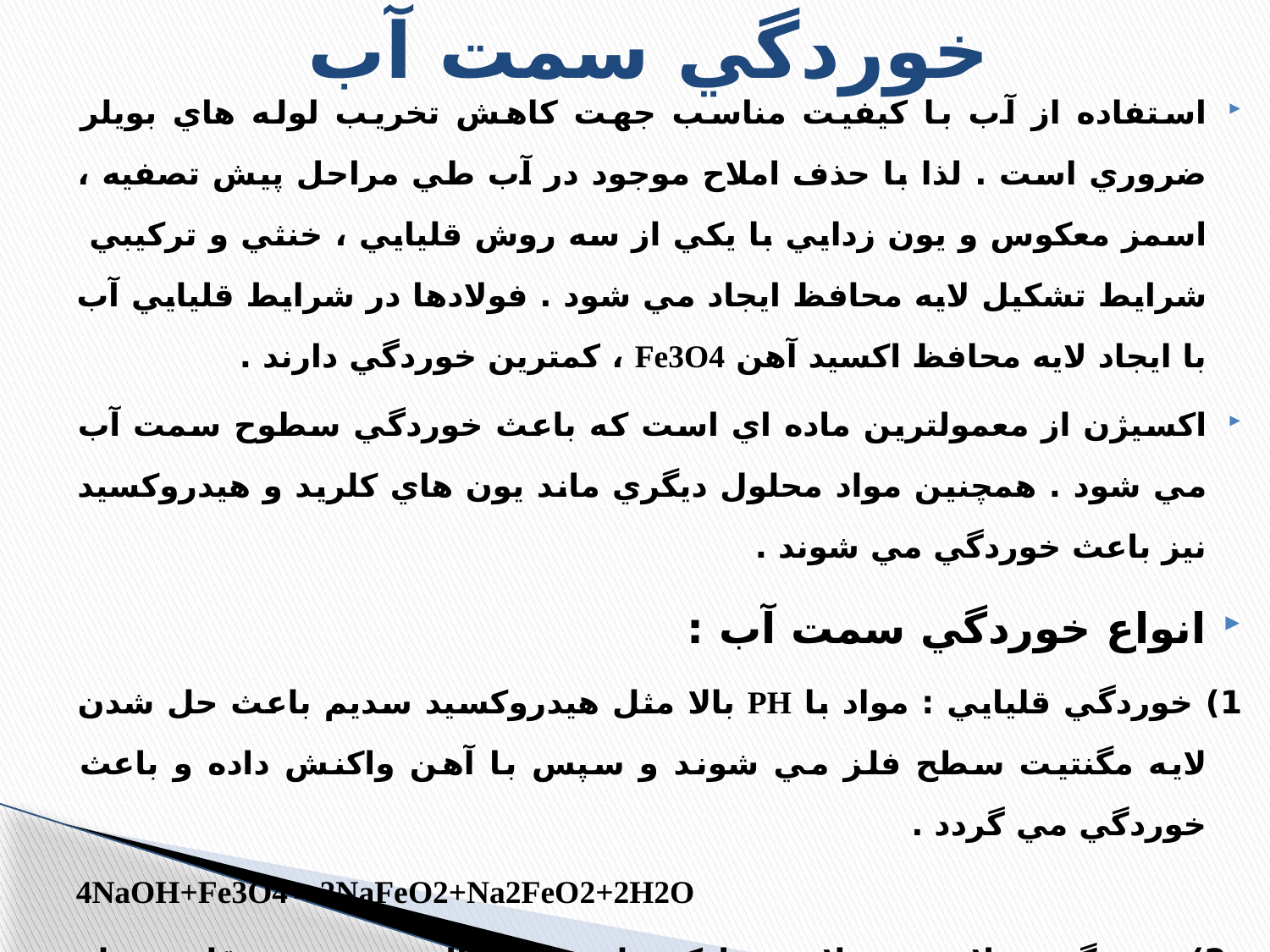

# خوردگي سمت آب
استفاده از آب با كيفيت مناسب جهت كاهش تخريب لوله هاي بويلر ضروري است . لذا با حذف املاح موجود در آب طي مراحل پيش تصفيه ، اسمز معكوس و يون زدايي با يكي از سه روش قليايي ، خنثي و تركيبي  شرايط تشكيل لايه محافظ ايجاد مي شود . فولادها در شرايط قليايي آب با ايجاد لايه محافظ اكسيد آهن Fe3O4 ، كمترين خوردگي دارند .
اكسيژن از معمولترين ماده اي است كه باعث خوردگي سطوح سمت آب مي شود . همچنين مواد محلول ديگري ماند يون هاي كلريد و هيدروكسيد نيز باعث خوردگي مي شوند .
انواع خوردگي سمت آب :
1) خوردگي قليايي : مواد با PH بالا مثل هيدروكسيد سديم باعث حل شدن لايه مگنتيت سطح فلز مي شوند و سپس با آهن واكنش داده و باعث خوردگي مي گردد .
 4NaOH+Fe3O4→2NaFeO2+Na2FeO2+2H2O
  2) خوردگي شلانت : شلانت ها كه يك تركيب آلي هستند و قادرند يك ساختمان حلقوي تشكيل داده و با لايه مگنتيت واكنش دهند و باعث حل شدن رسوب ها و محصولات خوردگي مي شوند .
Fe3O4+Fe+8H++4Cchelant→4Fe(II)chelant+4H2O